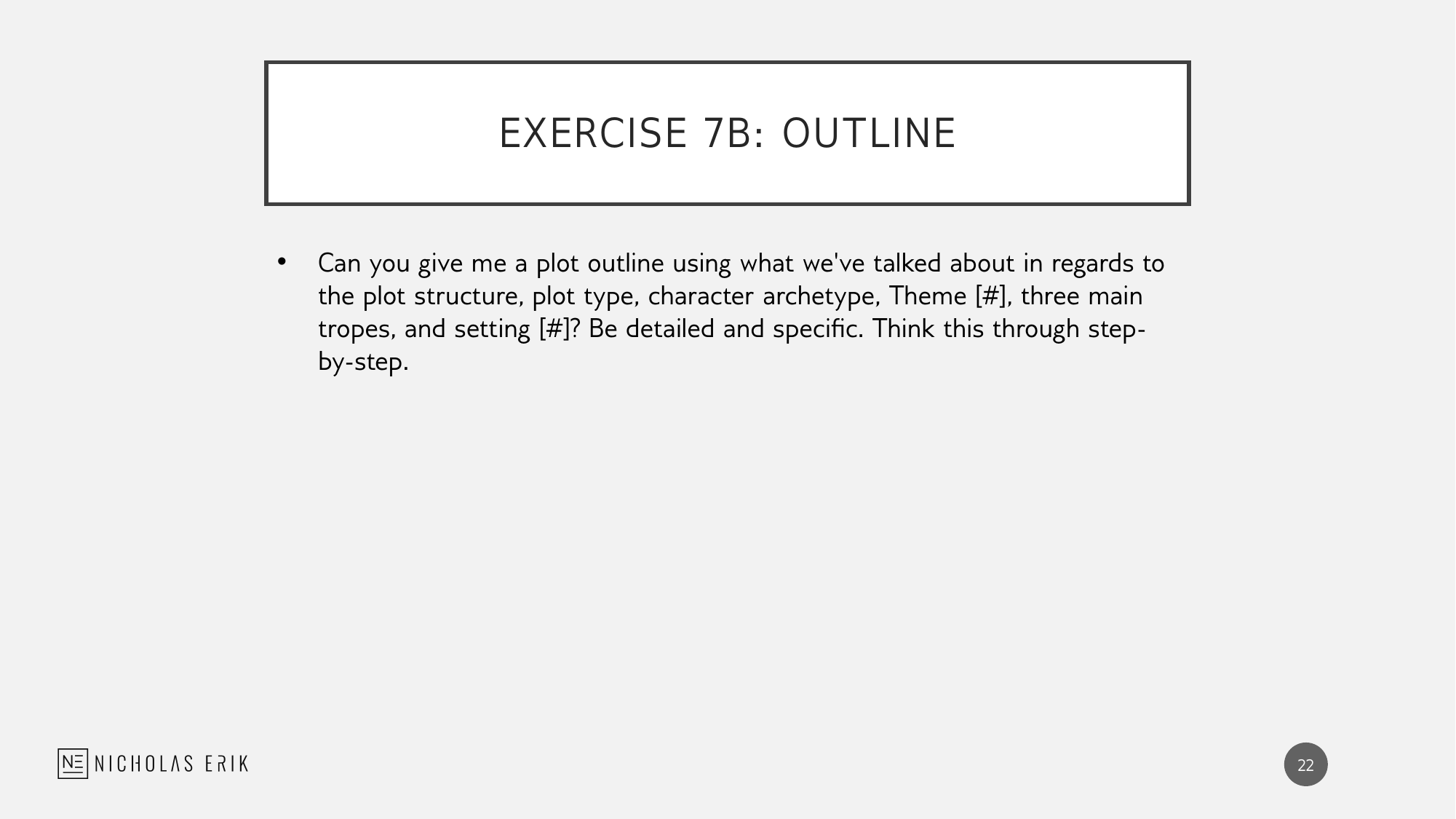

# Exercise 7b: Outline

Can you give me a plot outline using what we've talked about in regards to the plot structure, plot type, character archetype, Theme [#], three main tropes, and setting [#]? Be detailed and specific. Think this through step-by-step.
22